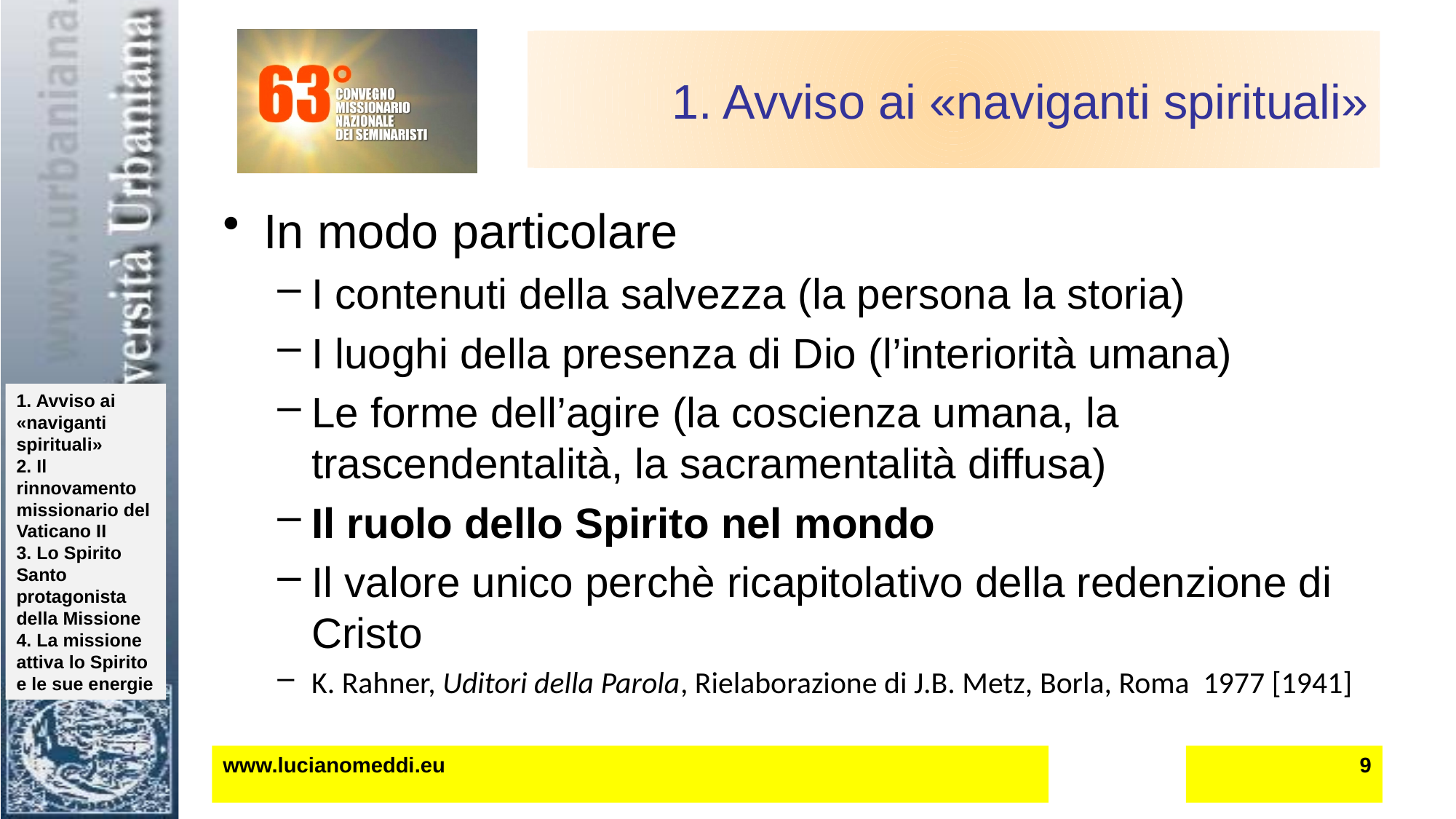

# 1. Avviso ai «naviganti spirituali»
In modo particolare
I contenuti della salvezza (la persona la storia)
I luoghi della presenza di Dio (l’interiorità umana)
Le forme dell’agire (la coscienza umana, la trascendentalità, la sacramentalità diffusa)
Il ruolo dello Spirito nel mondo
Il valore unico perchè ricapitolativo della redenzione di Cristo
K. Rahner, Uditori della Parola, Rielaborazione di J.B. Metz, Borla, Roma  1977 [1941]
www.lucianomeddi.eu
9